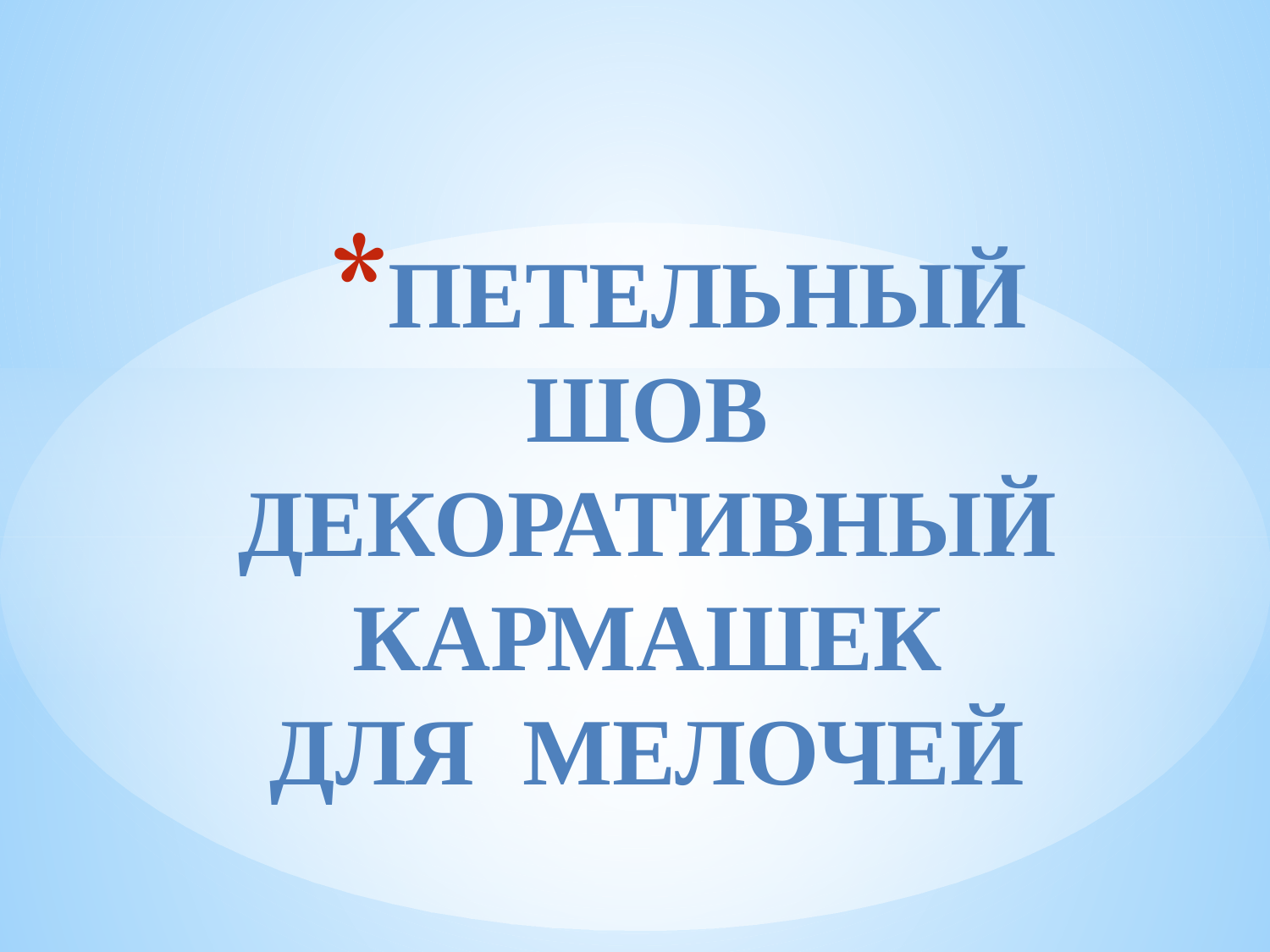

# Петельный шов Декоративный кармашек для  мелочей